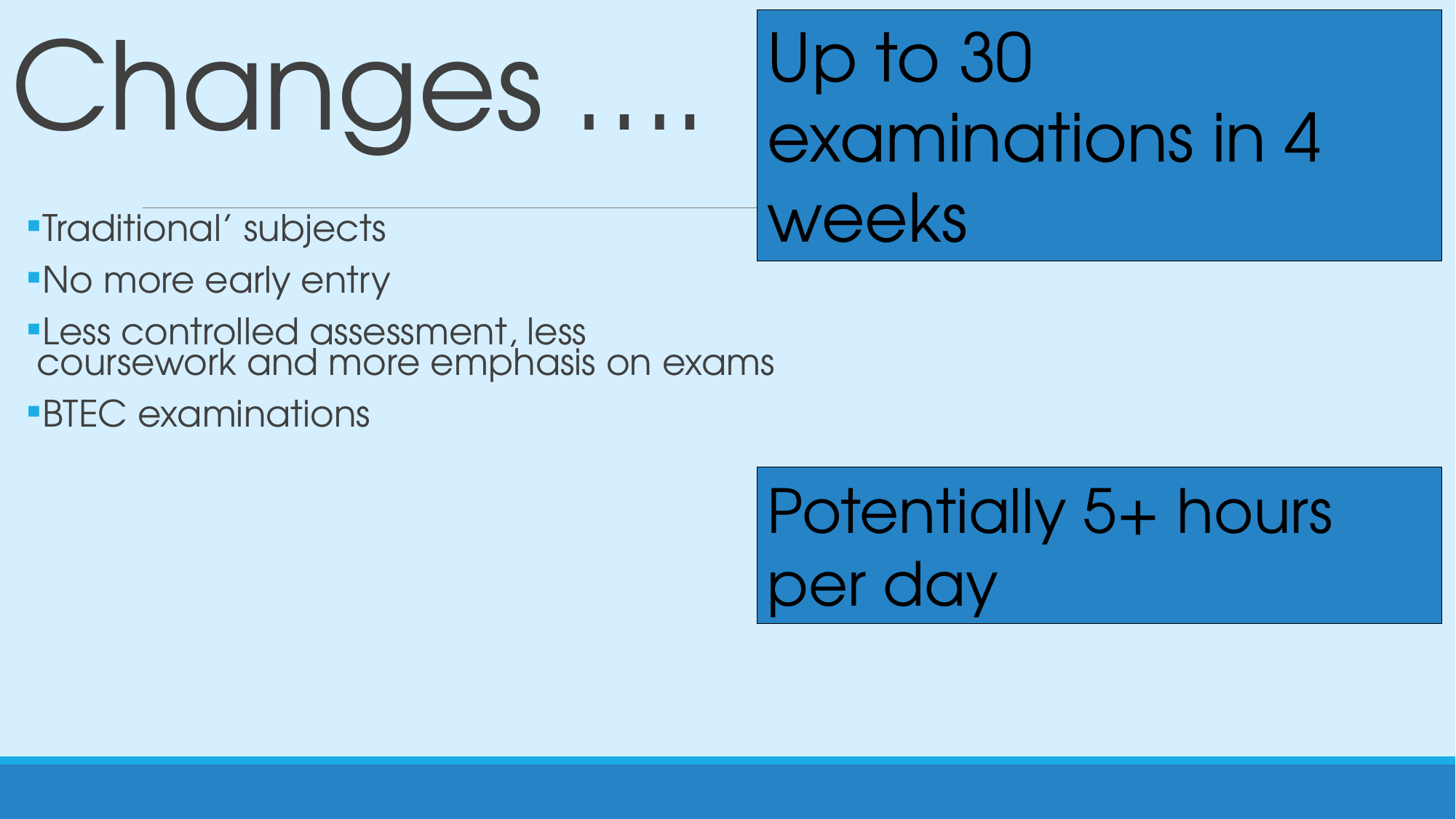

# Changes ….
Up to 30 examinations in 4 weeks
Traditional’ subjects
No more early entry
Less controlled assessment, less coursework and more emphasis on exams
BTEC examinations

Potentially 5+ hours per day